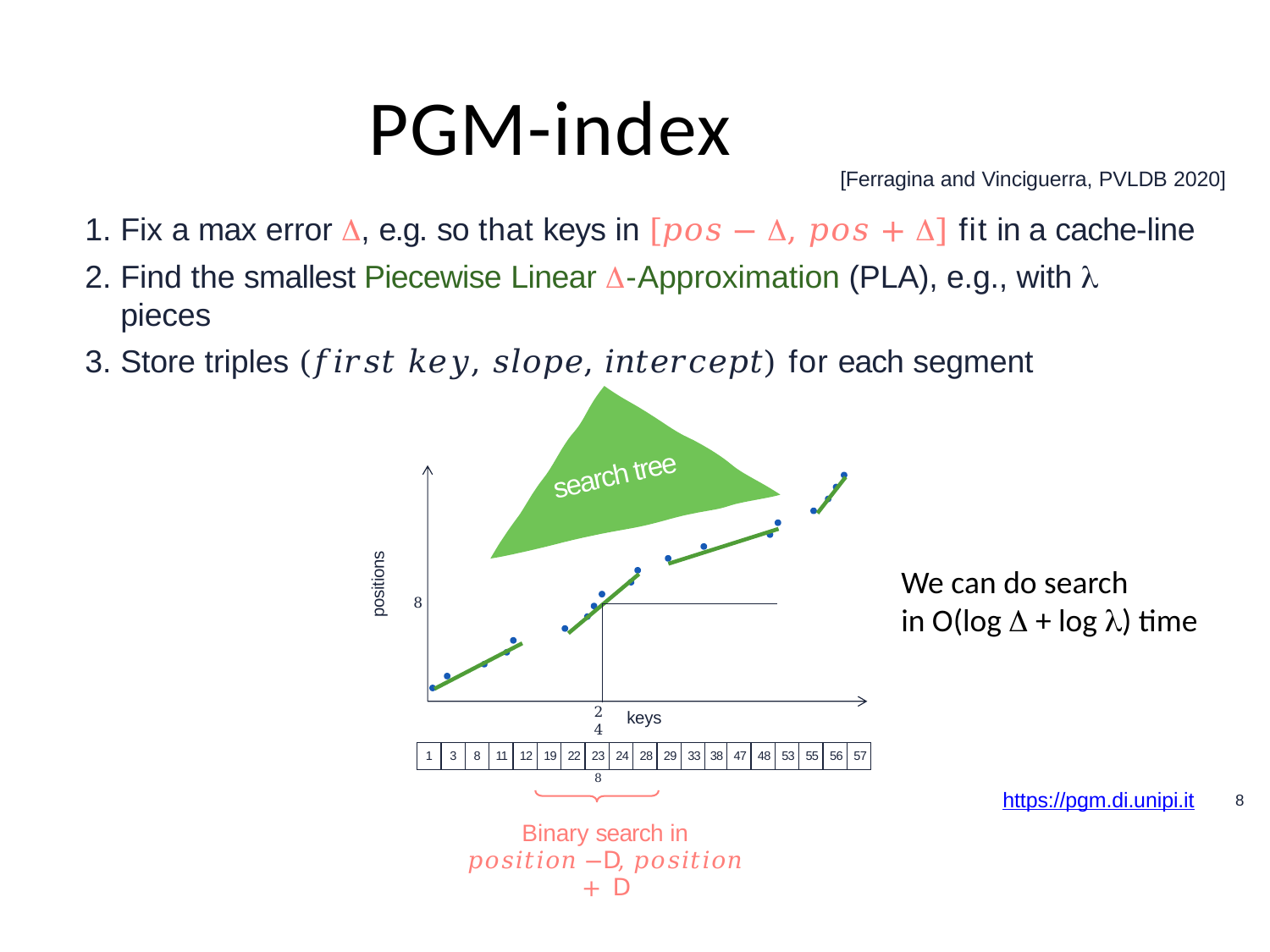

# PGM-index
[Ferragina and Vinciguerra, PVLDB 2020]
Fix a max error Δ, e.g. so that keys in [𝑝𝑜𝑠 − Δ, 𝑝𝑜𝑠 + Δ] fit in a cache-line
Find the smallest Piecewise Linear Δ-Approximation (PLA), e.g., with λ pieces
Store triples (𝑓𝑖𝑟𝑠𝑡 𝑘𝑒𝑦, 𝑠𝑙𝑜𝑝𝑒, 𝑖𝑛𝑡𝑒𝑟𝑐𝑒𝑝𝑡) for each segment

search tree

positions
We can do search
in O(log Δ + log λ) time
8
24
keys
| 1 | 3 | 8 | 11 | 12 | 19 | 22 | 23 | 24 | 28 | 29 | 33 | 38 | 47 | 48 | 53 | 55 | 56 | 57 |
| --- | --- | --- | --- | --- | --- | --- | --- | --- | --- | --- | --- | --- | --- | --- | --- | --- | --- | --- |
8
https://pgm.di.unipi.it
8

Binary search in
𝑝𝑜𝑠𝑖𝑡𝑖𝑜𝑛 −Δ, 𝑝𝑜𝑠𝑖𝑡𝑖𝑜𝑛 + Δ